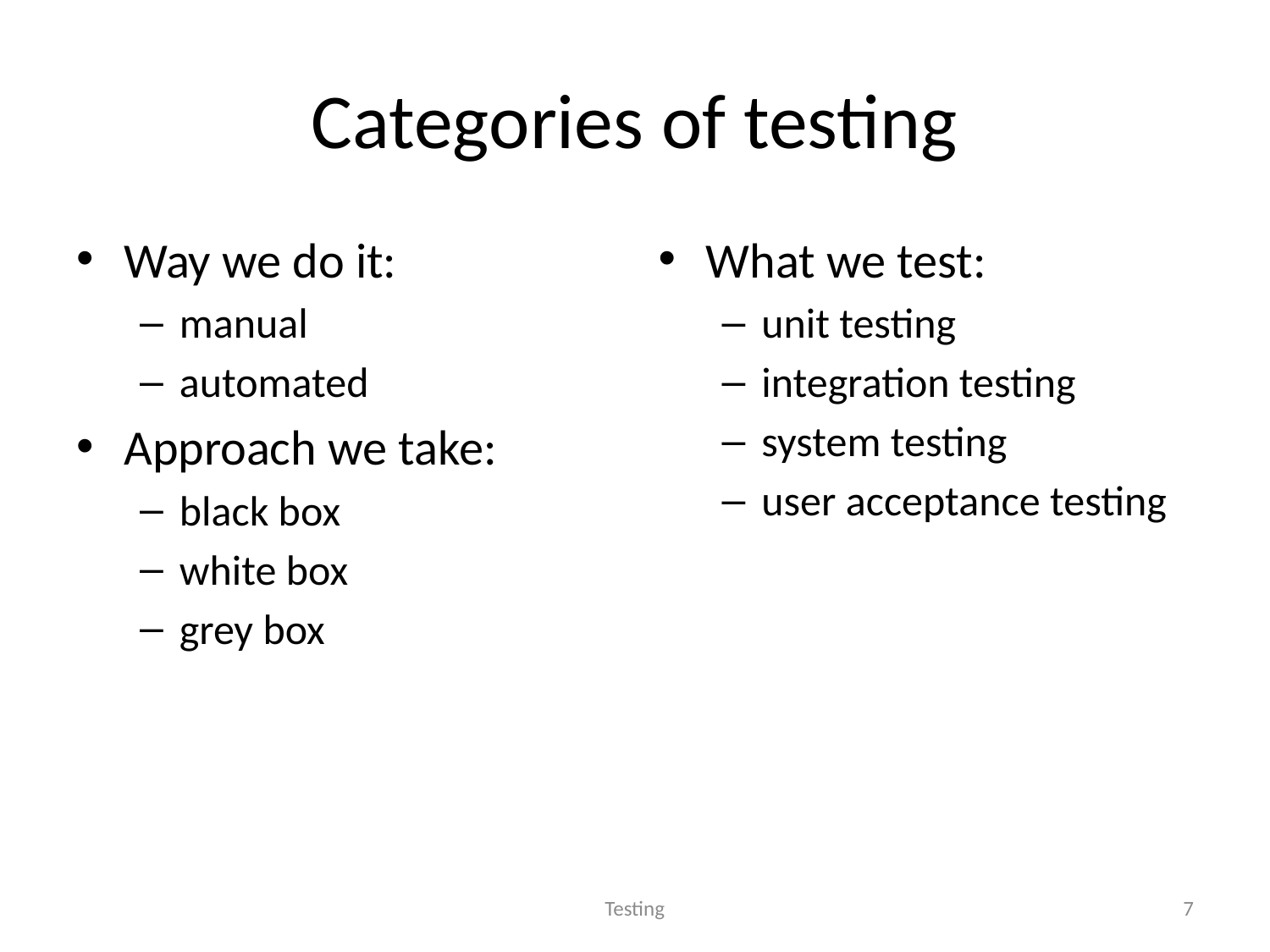

# Categories of testing
Way we do it:
manual
automated
Approach we take:
black box
white box
grey box
What we test:
unit testing
integration testing
system testing
user acceptance testing
Testing
7